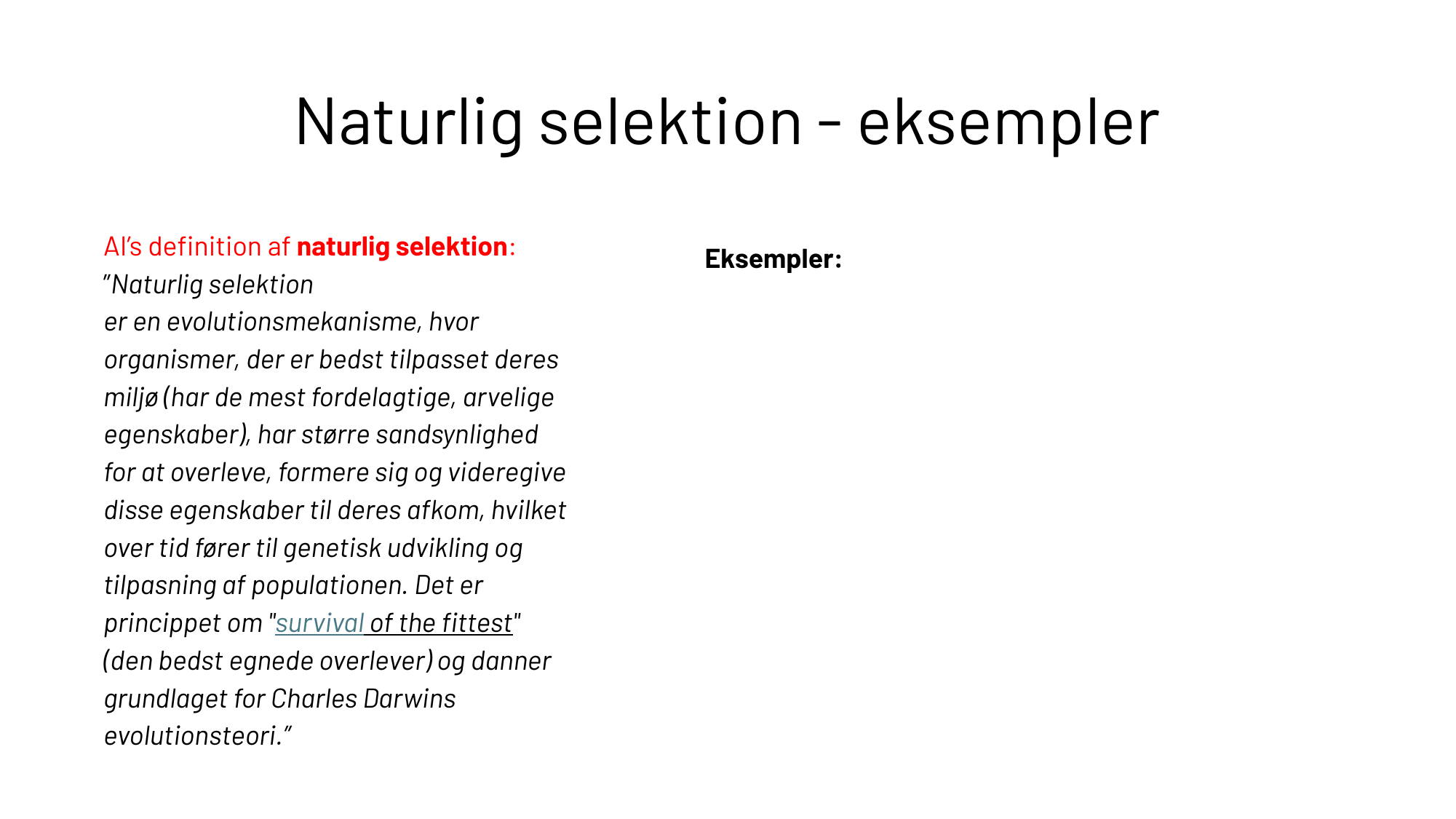

# Naturlig selektion - eksempler
AI’s definition af naturlig selektion: ”Naturlig selektion er en evolutionsmekanisme, hvor organismer, der er bedst tilpasset deres miljø (har de mest fordelagtige, arvelige egenskaber), har større sandsynlighed for at overleve, formere sig og videregive disse egenskaber til deres afkom, hvilket over tid fører til genetisk udvikling og tilpasning af populationen. Det er princippet om "survival of the fittest" (den bedst egnede overlever) og danner grundlaget for Charles Darwins evolutionsteori.”
Eksempler: